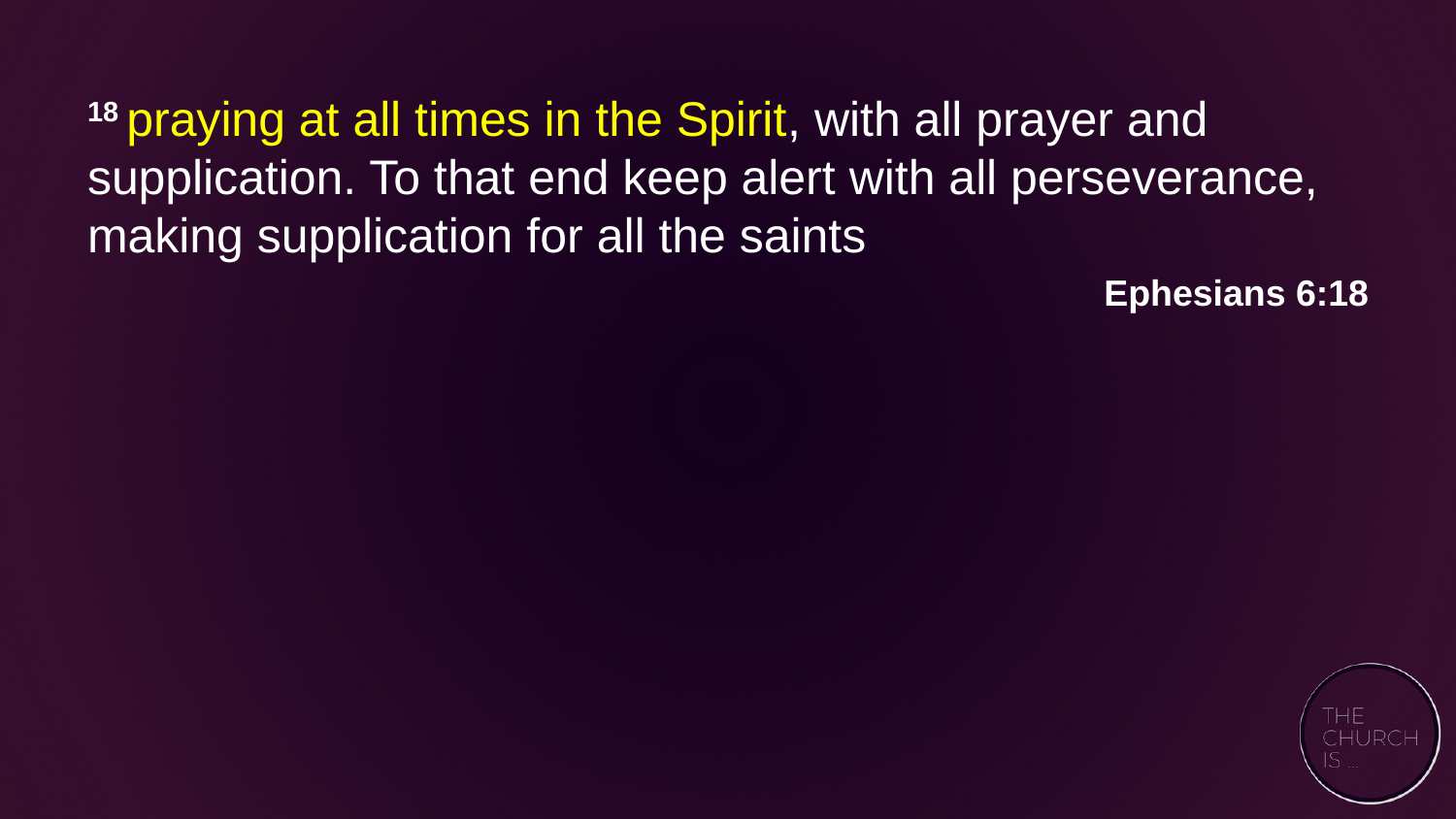

18 praying at all times in the Spirit, with all prayer and supplication. To that end keep alert with all perseverance, making supplication for all the saints
Ephesians 6:18